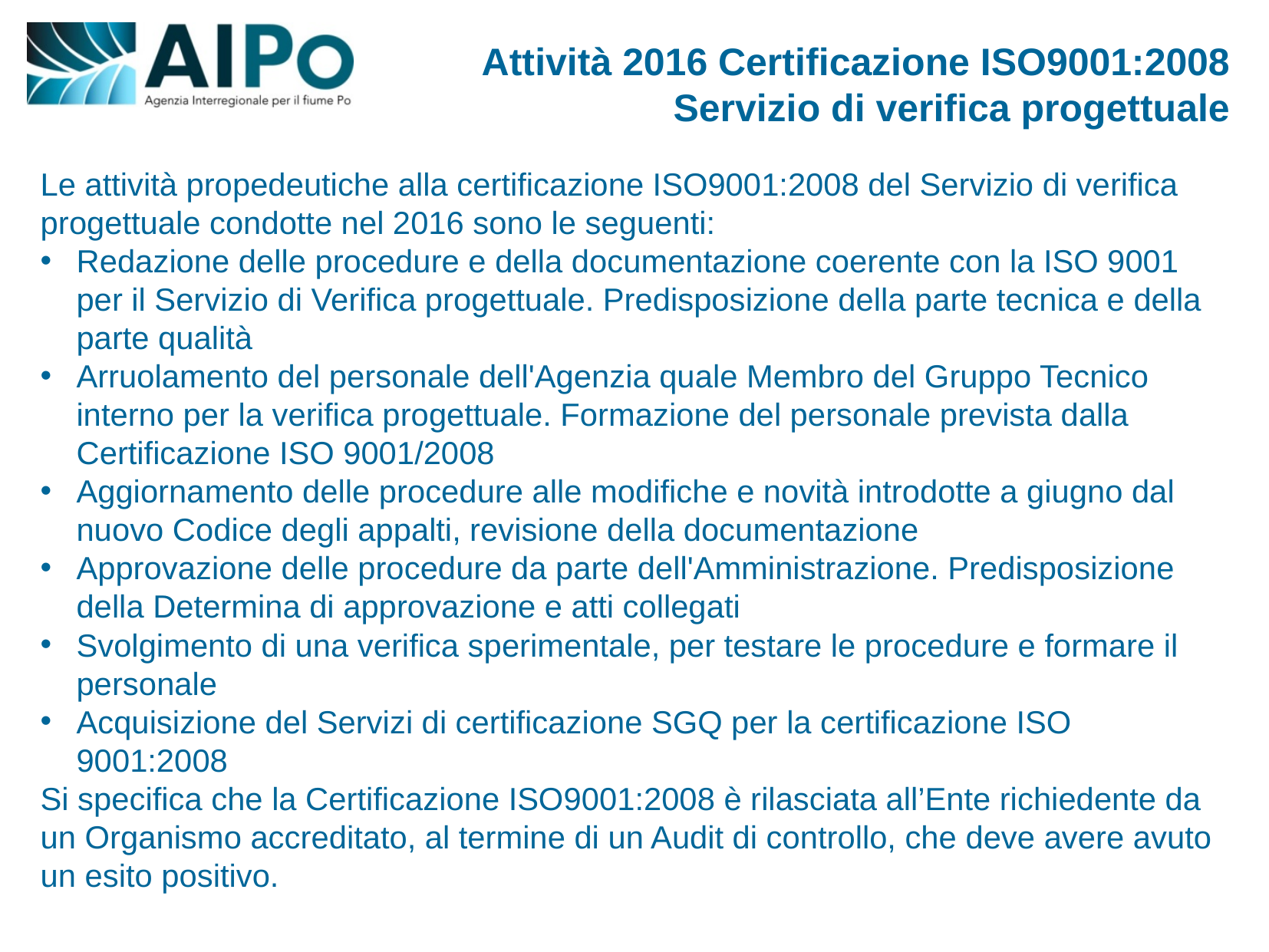

Attività 2016 Certificazione ISO9001:2008 Servizio di verifica progettuale
Le attività propedeutiche alla certificazione ISO9001:2008 del Servizio di verifica progettuale condotte nel 2016 sono le seguenti:
Redazione delle procedure e della documentazione coerente con la ISO 9001 per il Servizio di Verifica progettuale. Predisposizione della parte tecnica e della parte qualità
Arruolamento del personale dell'Agenzia quale Membro del Gruppo Tecnico interno per la verifica progettuale. Formazione del personale prevista dalla Certificazione ISO 9001/2008
Aggiornamento delle procedure alle modifiche e novità introdotte a giugno dal nuovo Codice degli appalti, revisione della documentazione
Approvazione delle procedure da parte dell'Amministrazione. Predisposizione della Determina di approvazione e atti collegati
Svolgimento di una verifica sperimentale, per testare le procedure e formare il personale
Acquisizione del Servizi di certificazione SGQ per la certificazione ISO 9001:2008
Si specifica che la Certificazione ISO9001:2008 è rilasciata all’Ente richiedente da un Organismo accreditato, al termine di un Audit di controllo, che deve avere avuto un esito positivo.